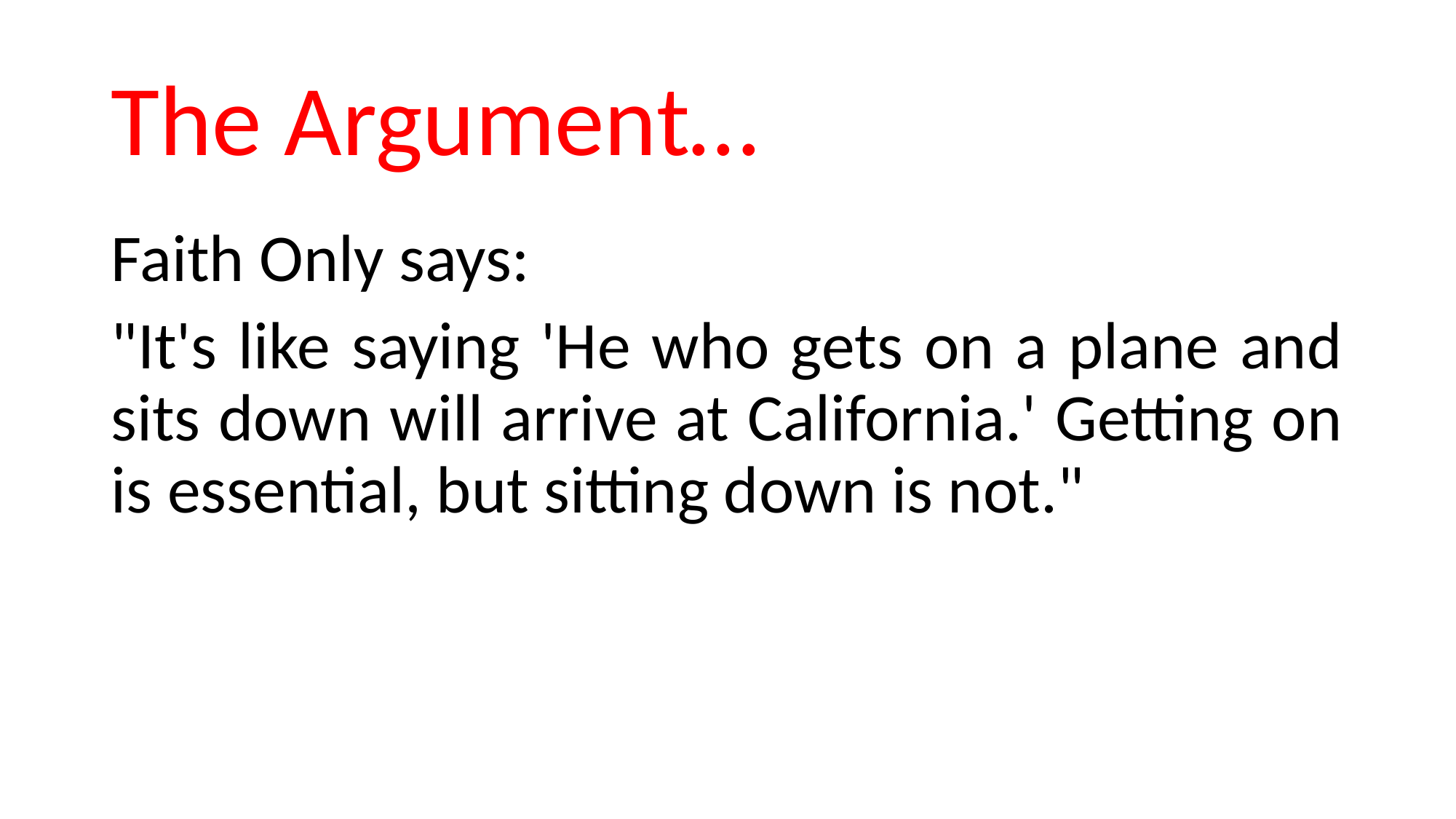

# The Argument…
Faith Only says:
"It's like saying 'He who gets on a plane and sits down will arrive at California.' Getting on is essential, but sitting down is not."